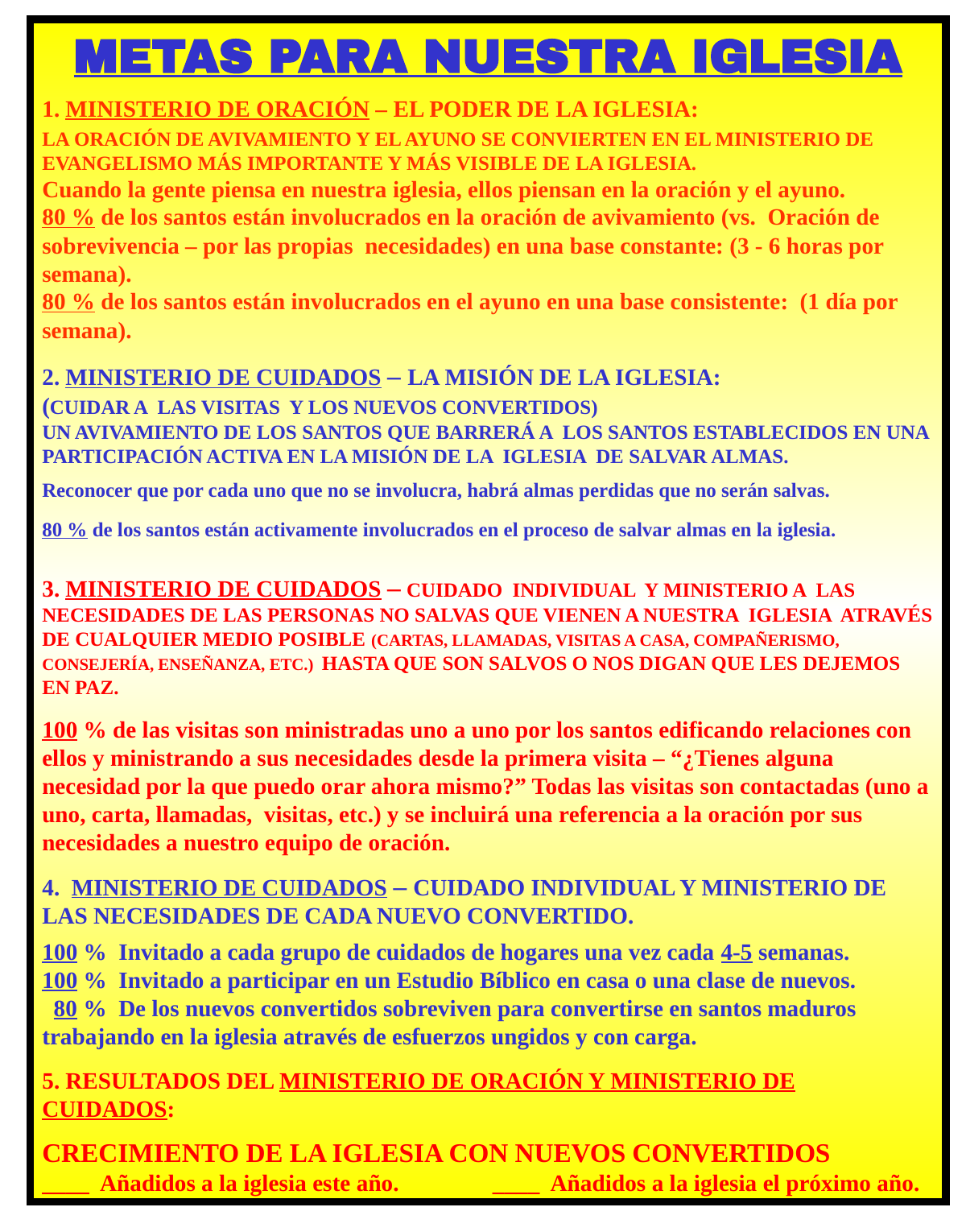

METAS PARA NUESTRA IGLESIA
1. MINISTERIO DE ORACIÓN – EL PODER DE LA IGLESIA:
LA ORACIÓN DE AVIVAMIENTO Y EL AYUNO SE CONVIERTEN EN EL MINISTERIO DE EVANGELISMO MÁS IMPORTANTE Y MÁS VISIBLE DE LA IGLESIA.
Cuando la gente piensa en nuestra iglesia, ellos piensan en la oración y el ayuno.
80 % de los santos están involucrados en la oración de avivamiento (vs.  Oración de sobrevivencia – por las propias  necesidades) en una base constante: (3 - 6 horas por semana).
80 % de los santos están involucrados en el ayuno en una base consistente:  (1 día por semana).
2. MINISTERIO DE CUIDADOS – LA MISIÓN DE LA IGLESIA:
(CUIDAR A  LAS VISITAS  Y LOS NUEVOS CONVERTIDOS)
UN AVIVAMIENTO DE LOS SANTOS QUE BARRERÁ A  LOS SANTOS ESTABLECIDOS EN UNA PARTICIPACIÓN ACTIVA EN LA MISIÓN DE LA  IGLESIA  DE SALVAR ALMAS.
Reconocer que por cada uno que no se involucra, habrá almas perdidas que no serán salvas.

80 % de los santos están activamente involucrados en el proceso de salvar almas en la iglesia.
3. MINISTERIO DE CUIDADOS – CUIDADO  INDIVIDUAL  Y MINISTERIO A  LAS NECESIDADES DE LAS PERSONAS NO SALVAS QUE VIENEN A NUESTRA  IGLESIA  ATRAVÉS DE CUALQUIER MEDIO POSIBLE (CARTAS, LLAMADAS, VISITAS A CASA, COMPAÑERISMO, CONSEJERÍA, ENSEÑANZA, ETC.)  HASTA QUE SON SALVOS O NOS DIGAN QUE LES DEJEMOS EN PAZ.
100 % de las visitas son ministradas uno a uno por los santos edificando relaciones con ellos y ministrando a sus necesidades desde la primera visita – “¿Tienes alguna necesidad por la que puedo orar ahora mismo?” Todas las visitas son contactadas (uno a uno, carta, llamadas,  visitas, etc.) y se incluirá una referencia a la oración por sus necesidades a nuestro equipo de oración.
4.  MINISTERIO DE CUIDADOS – CUIDADO INDIVIDUAL Y MINISTERIO DE LAS NECESIDADES DE CADA NUEVO CONVERTIDO.
100 %  Invitado a cada grupo de cuidados de hogares una vez cada 4-5 semanas.
100 %  Invitado a participar en un Estudio Bíblico en casa o una clase de nuevos.
  80 %  De los nuevos convertidos sobreviven para convertirse en santos maduros trabajando en la iglesia através de esfuerzos ungidos y con carga.
5. RESULTADOS DEL MINISTERIO DE ORACIÓN Y MINISTERIO DE CUIDADOS:
CRECIMIENTO DE LA IGLESIA CON NUEVOS CONVERTIDOS
____  Añadidos a la iglesia este año.                ____  Añadidos a la iglesia el próximo año.